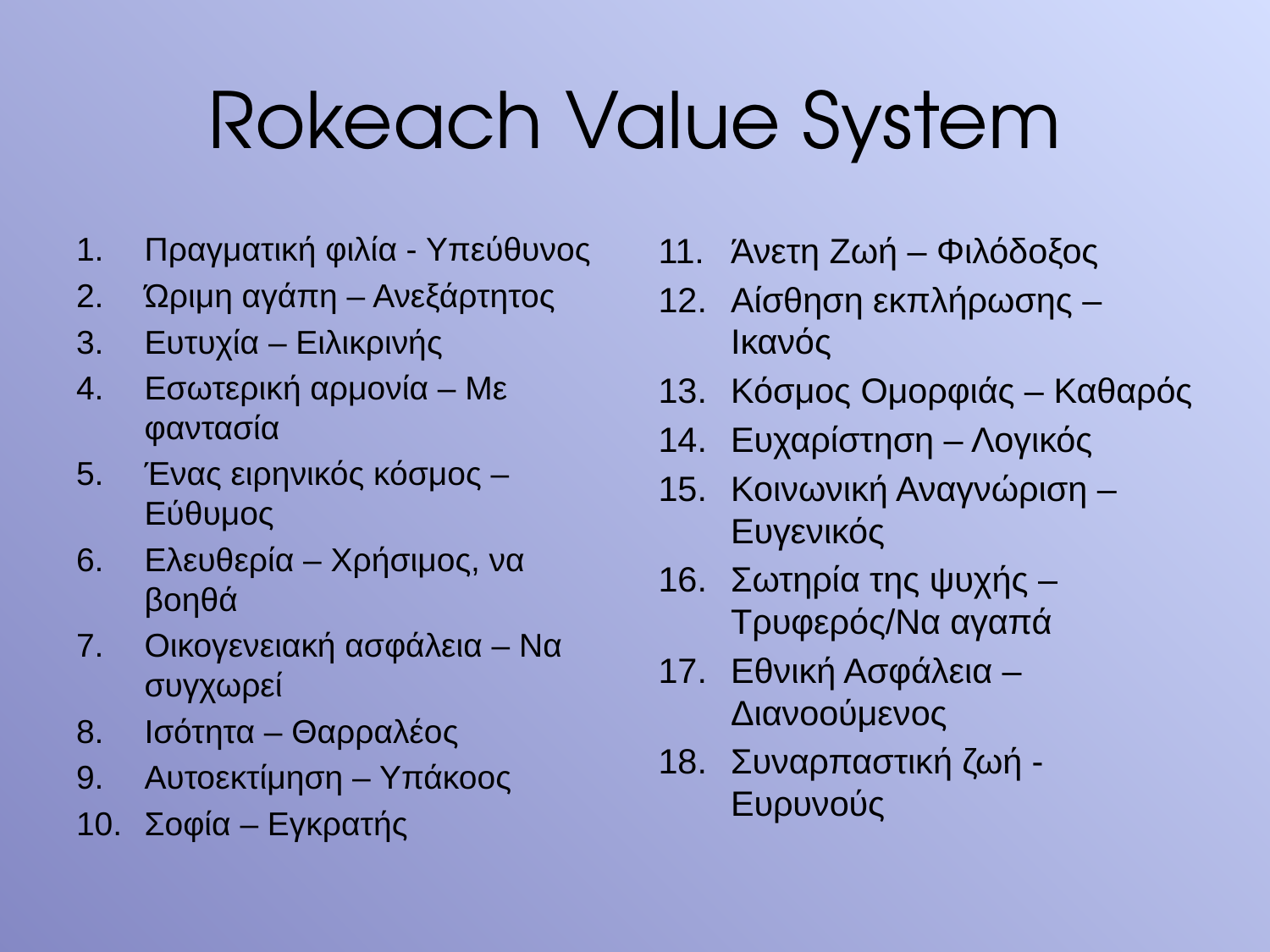

# Rokeach Value System
Πραγματική φιλία - Υπεύθυνος
Ώριμη αγάπη – Ανεξάρτητος
Ευτυχία – Ειλικρινής
Εσωτερική αρμονία – Με φαντασία
Ένας ειρηνικός κόσμος – Εύθυμος
Ελευθερία – Χρήσιμος, να βοηθά
Οικογενειακή ασφάλεια – Να συγχωρεί
Ισότητα – Θαρραλέος
Αυτοεκτίμηση – Υπάκοος
Σοφία – Εγκρατής

Άνετη Ζωή – Φιλόδοξος
Αίσθηση εκπλήρωσης – Ικανός
Κόσμος Ομορφιάς – Καθαρός
Ευχαρίστηση – Λογικός
Κοινωνική Αναγνώριση – Ευγενικός
Σωτηρία της ψυχής – Τρυφερός/Να αγαπά
Εθνική Ασφάλεια – Διανοούμενος
Συναρπαστική ζωή - Ευρυνούς